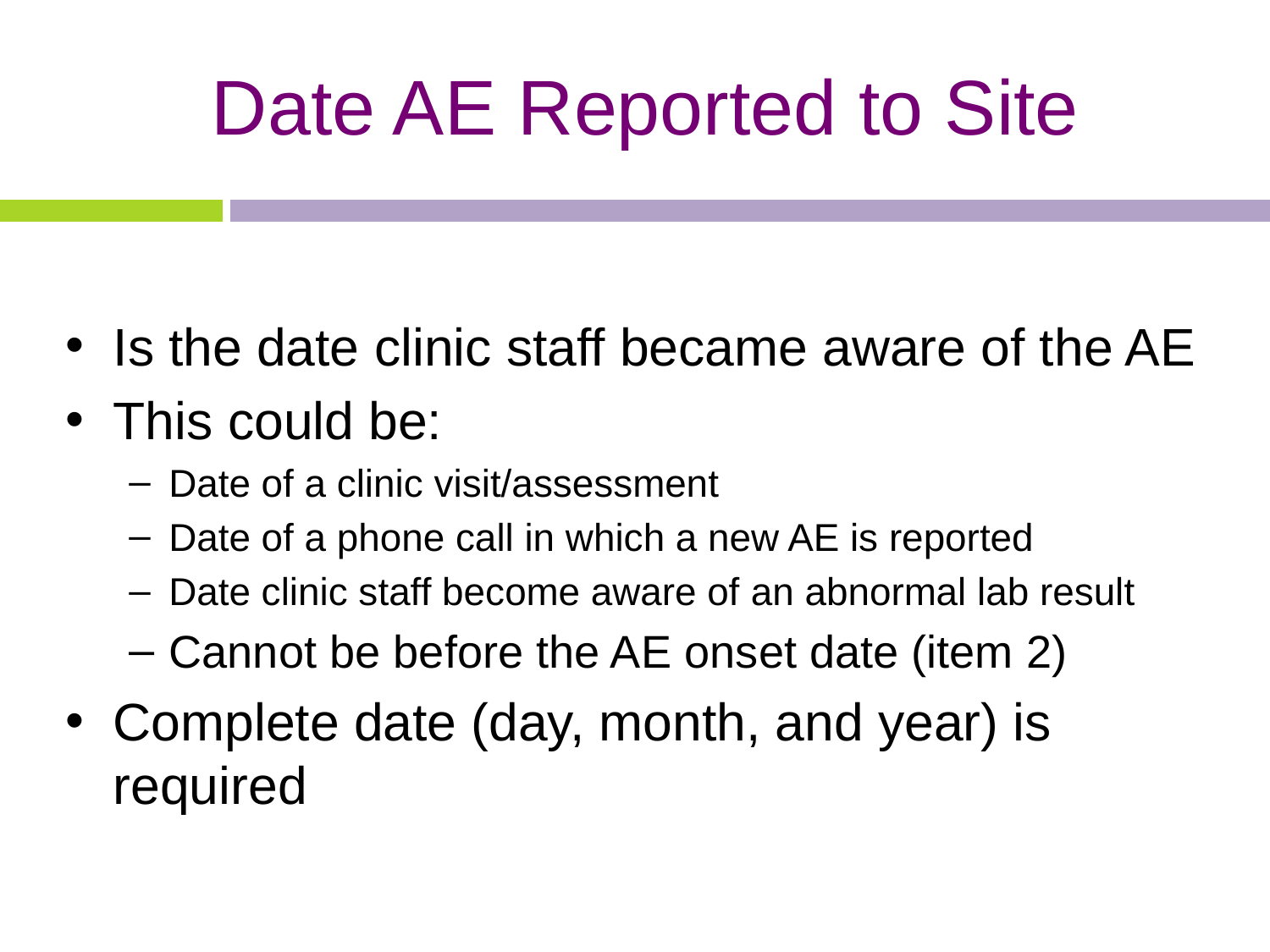

# Date AE Reported to Site
Is the date clinic staff became aware of the AE
This could be:
Date of a clinic visit/assessment
Date of a phone call in which a new AE is reported
Date clinic staff become aware of an abnormal lab result
Cannot be before the AE onset date (item 2)
Complete date (day, month, and year) is required